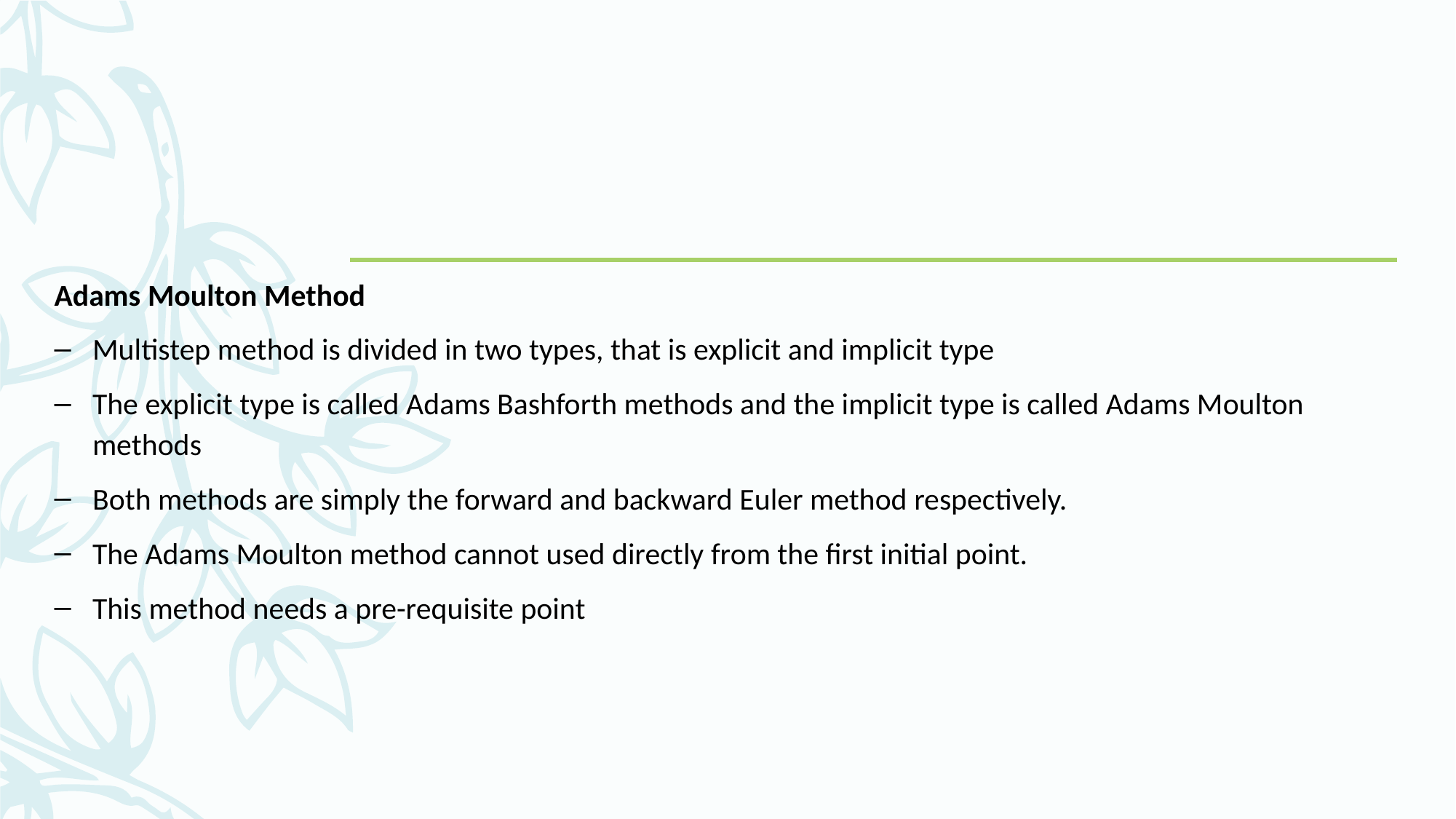

Adams Moulton Method
Multistep method is divided in two types, that is explicit and implicit type
The explicit type is called Adams Bashforth methods and the implicit type is called Adams Moulton methods
Both methods are simply the forward and backward Euler method respectively.
The Adams Moulton method cannot used directly from the first initial point.
This method needs a pre-requisite point